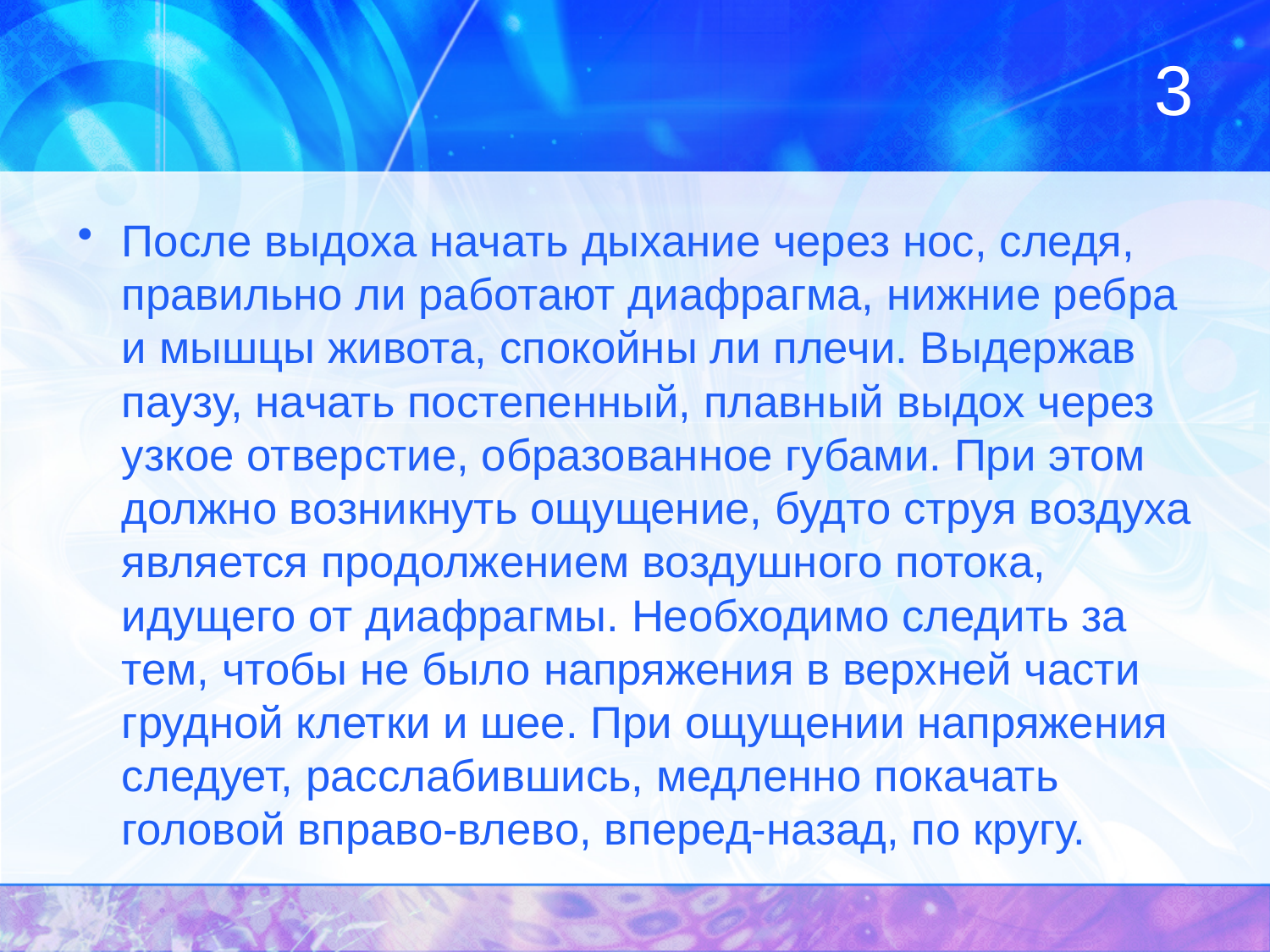

# 3
После выдоха начать дыхание через нос, следя, правильно ли работают диафрагма, нижние ребра и мышцы живота, спокойны ли плечи. Выдержав паузу, начать постепенный, плавный выдох через узкое отверстие, образованное губами. При этом должно возникнуть ощущение, будто струя воздуха является продолжением воздушного потока, идущего от диафрагмы. Необходимо следить за тем, чтобы не было напряжения в верхней части грудной клетки и шее. При ощущении напряжения следует, расслабившись, медленно покачать головой вправо-влево, вперед-назад, по кругу.